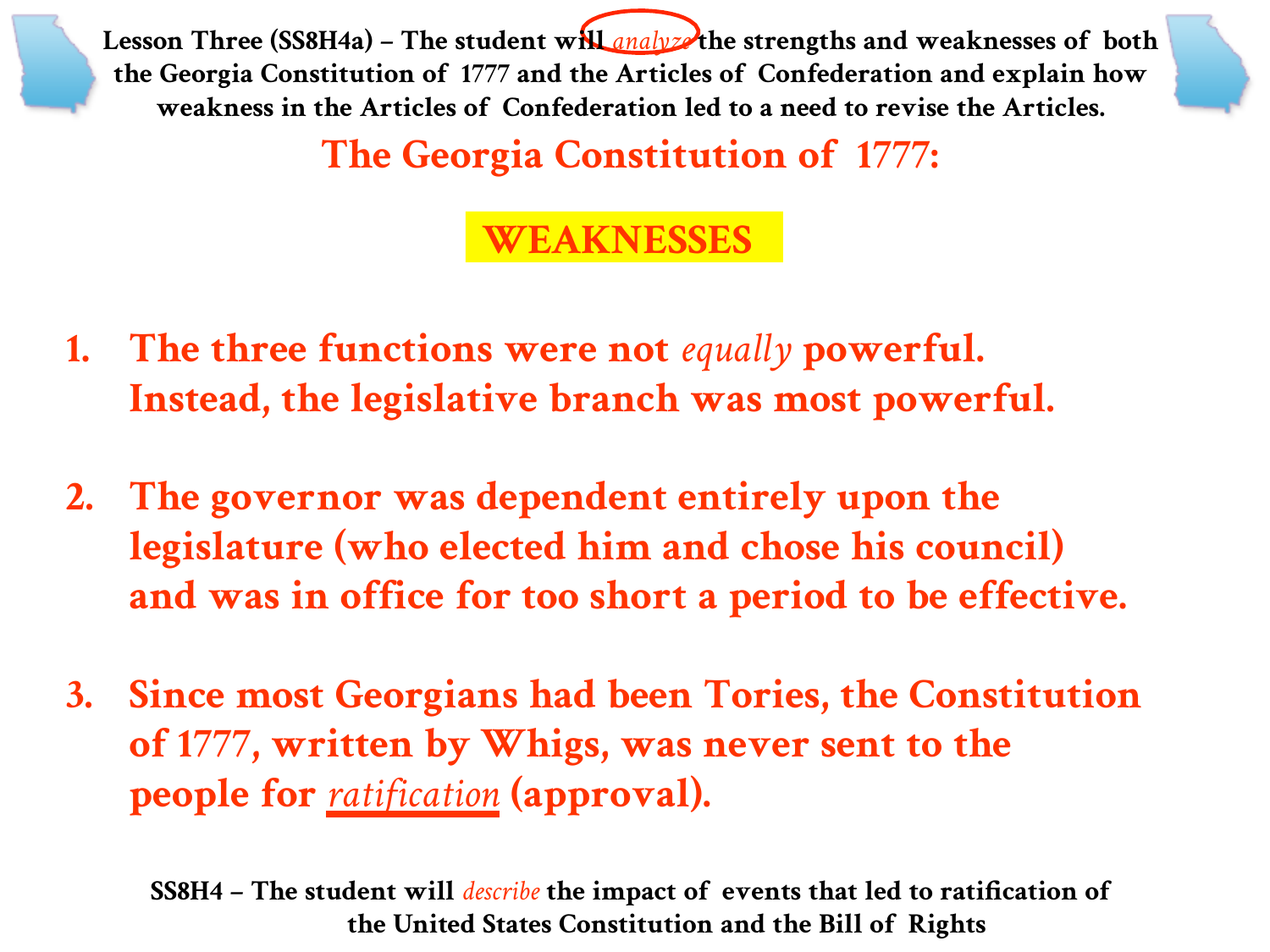

Lesson Three (SS8H4a) – The student will analyze the strengths and weaknesses of  both the Georgia Constitution of  1777 and the Articles of  Confederation and explain how weakness in the Articles of  Confederation led to a need to revise the Articles.
The Georgia Constitution of  1777:
WEAKNESSES
The three functions were not equally powerful.	Instead, the legislative branch was most powerful.
The governor was dependent entirely upon the legislature (who elected him and chose his council) and was in office for too short a period to be effective.
Since most Georgians had been Tories, the Constitution of 1777, written by Whigs, was never sent to the people for ratification (approval).
SS8H4 – The student will describe the impact of  events that led to ratification of  the United States Constitution and the Bill of  Rights